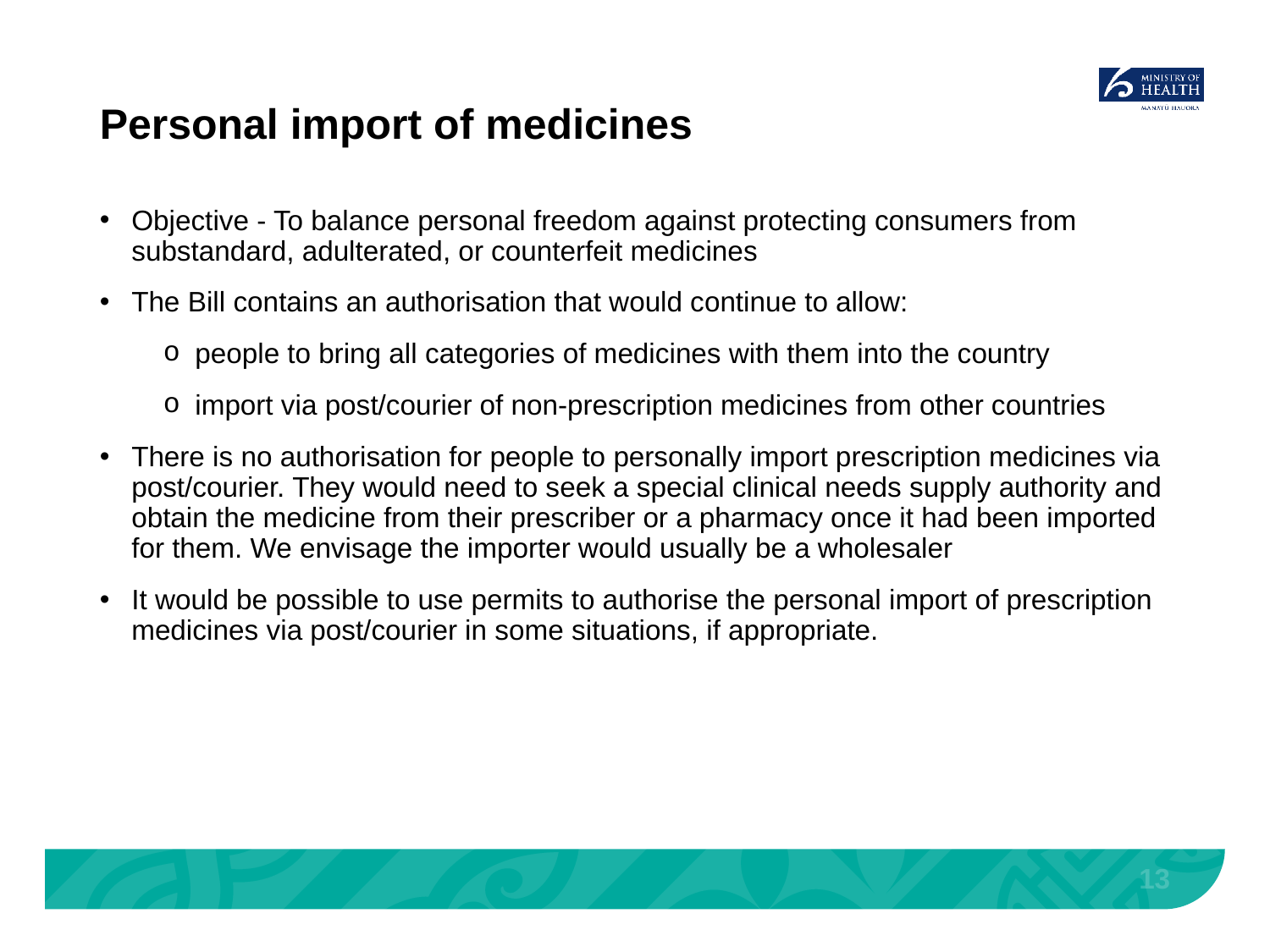

# Personal import of medicines
Objective - To balance personal freedom against protecting consumers from substandard, adulterated, or counterfeit medicines
The Bill contains an authorisation that would continue to allow:
people to bring all categories of medicines with them into the country
import via post/courier of non-prescription medicines from other countries
There is no authorisation for people to personally import prescription medicines via post/courier. They would need to seek a special clinical needs supply authority and obtain the medicine from their prescriber or a pharmacy once it had been imported for them. We envisage the importer would usually be a wholesaler
It would be possible to use permits to authorise the personal import of prescription medicines via post/courier in some situations, if appropriate.